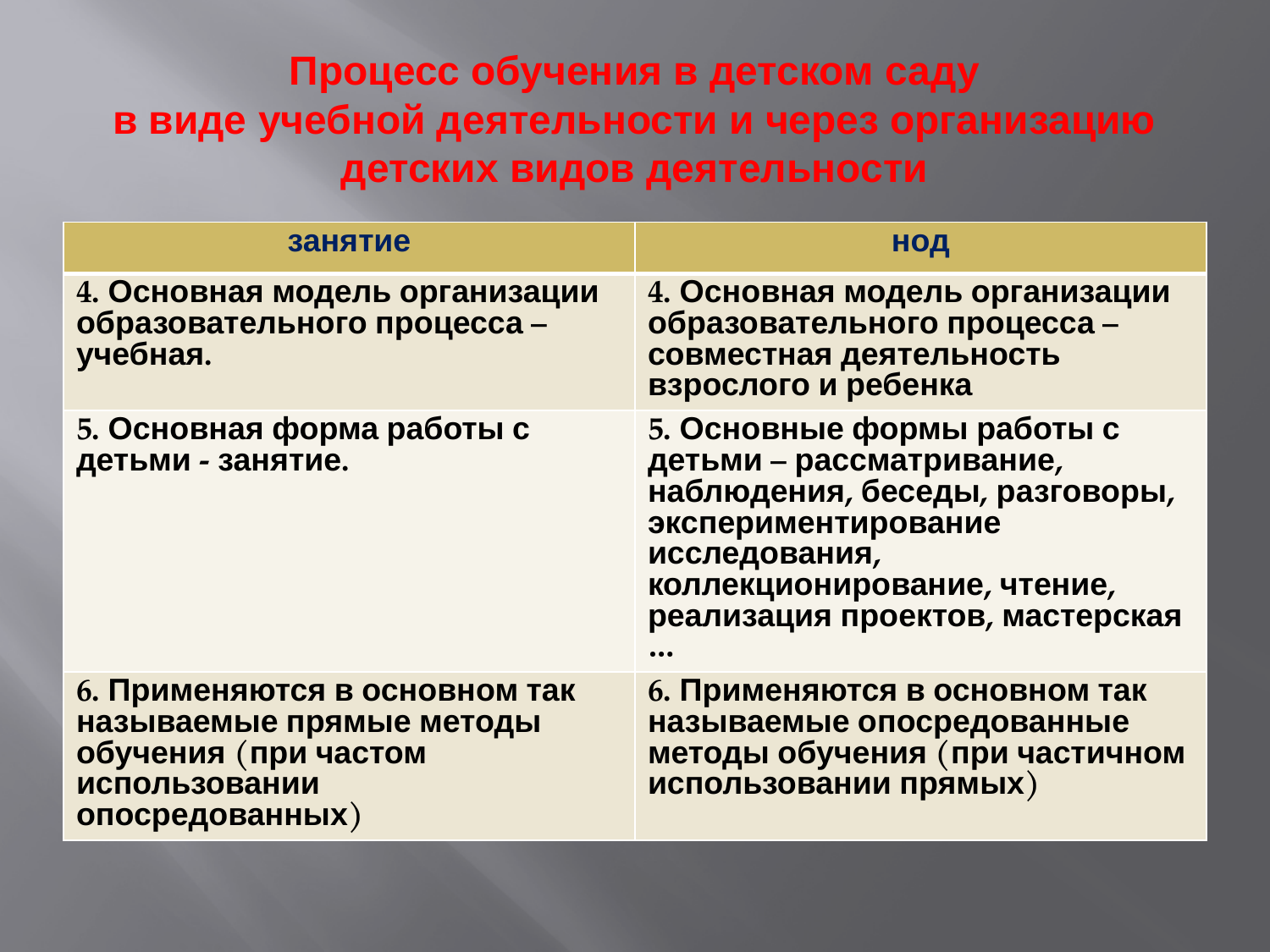

# Процесс обучения в детском саду в виде учебной деятельности и через организацию детских видов деятельности
| занятие | нод |
| --- | --- |
| 4. Основная модель организации образовательного процесса – учебная. | 4. Основная модель организации образовательного процесса – совместная деятельность взрослого и ребенка |
| 5. Основная форма работы с детьми - занятие. | 5. Основные формы работы с детьми – рассматривание, наблюдения, беседы, разговоры, экспериментирование исследования, коллекционирование, чтение, реализация проектов, мастерская … |
| 6. Применяются в основном так называемые прямые методы обучения (при частом использовании опосредованных) | 6. Применяются в основном так называемые опосредованные методы обучения (при частичном использовании прямых) |